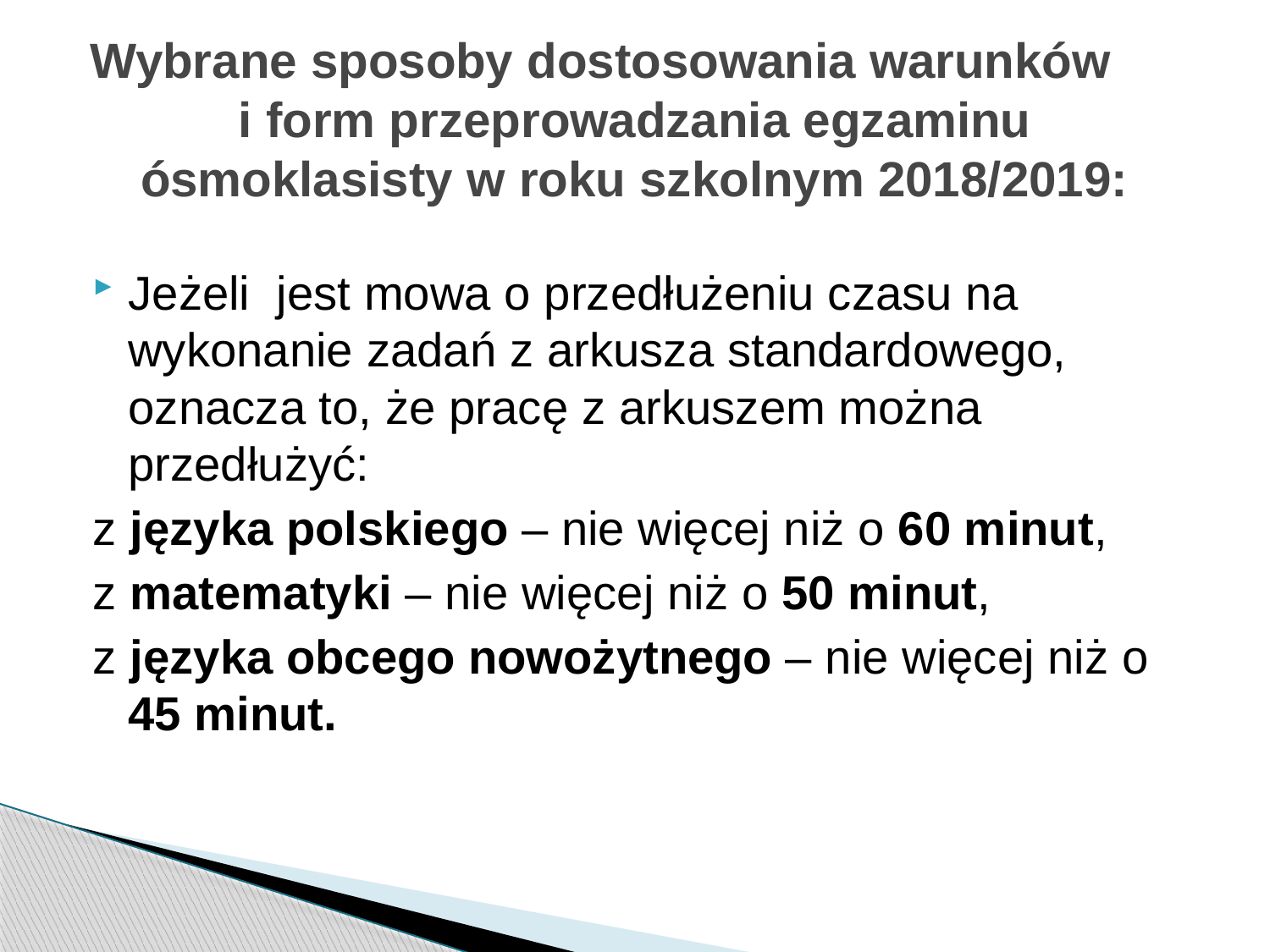

# Wybrane sposoby dostosowania warunków      i form przeprowadzania egzaminu ósmoklasisty w roku szkolnym 2018/2019:
Jeżeli  jest mowa o przedłużeniu czasu na wykonanie zadań z arkusza standardowego, oznacza to, że pracę z arkuszem można przedłużyć:
z języka polskiego – nie więcej niż o 60 minut,
z matematyki – nie więcej niż o 50 minut,
z języka obcego nowożytnego – nie więcej niż o 45 minut.